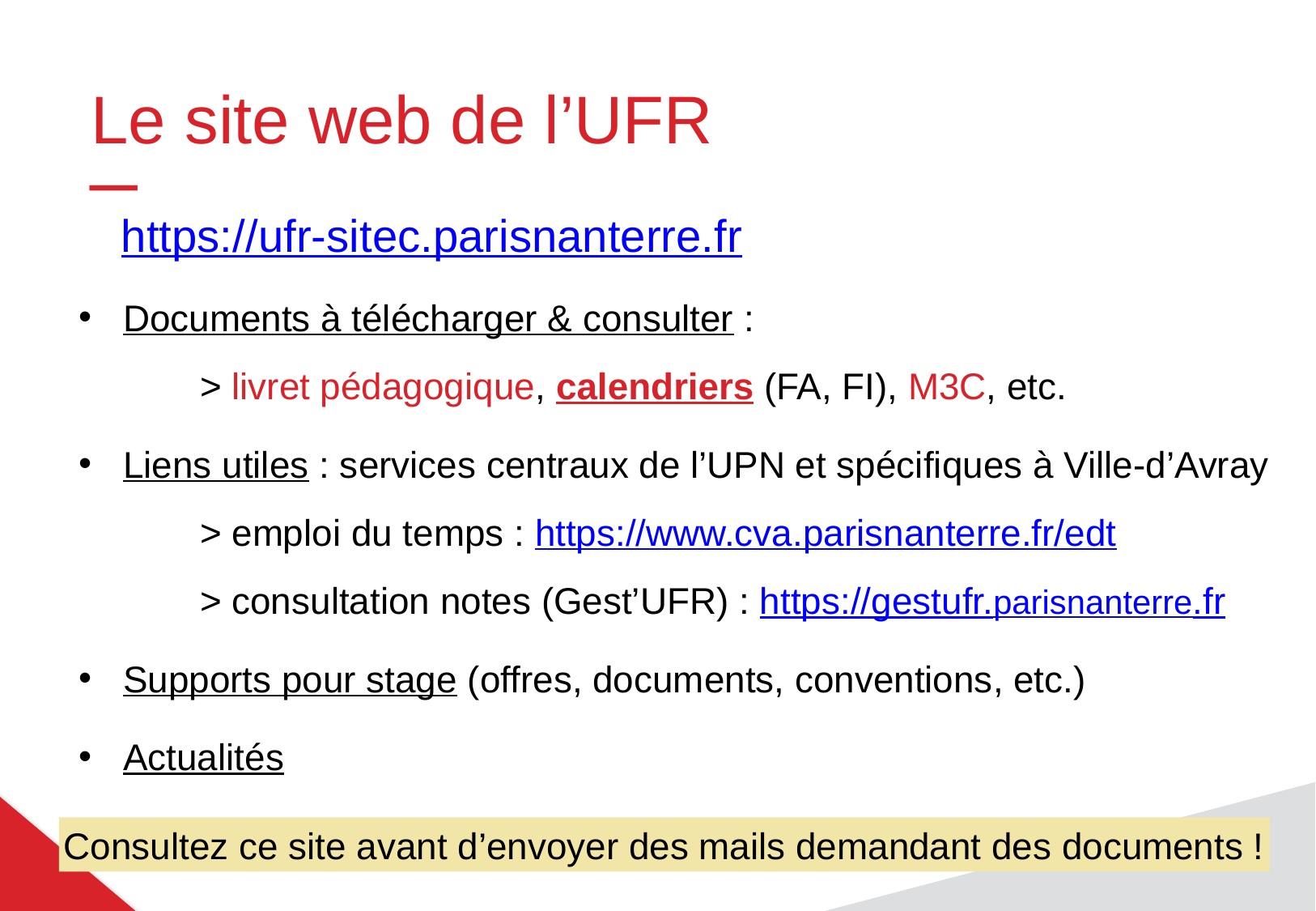

Le site web de l’UFR
_
https://ufr-sitec.parisnanterre.fr
Documents à télécharger & consulter :
	> livret pédagogique, calendriers (FA, FI), M3C, etc.
Liens utiles : services centraux de l’UPN et spécifiques à Ville-d’Avray
	> emploi du temps : https://www.cva.parisnanterre.fr/edt
	> consultation notes (Gest’UFR) : https://gestufr.parisnanterre.fr
Supports pour stage (offres, documents, conventions, etc.)
Actualités

Consultez ce site avant d’envoyer des mails demandant des documents !